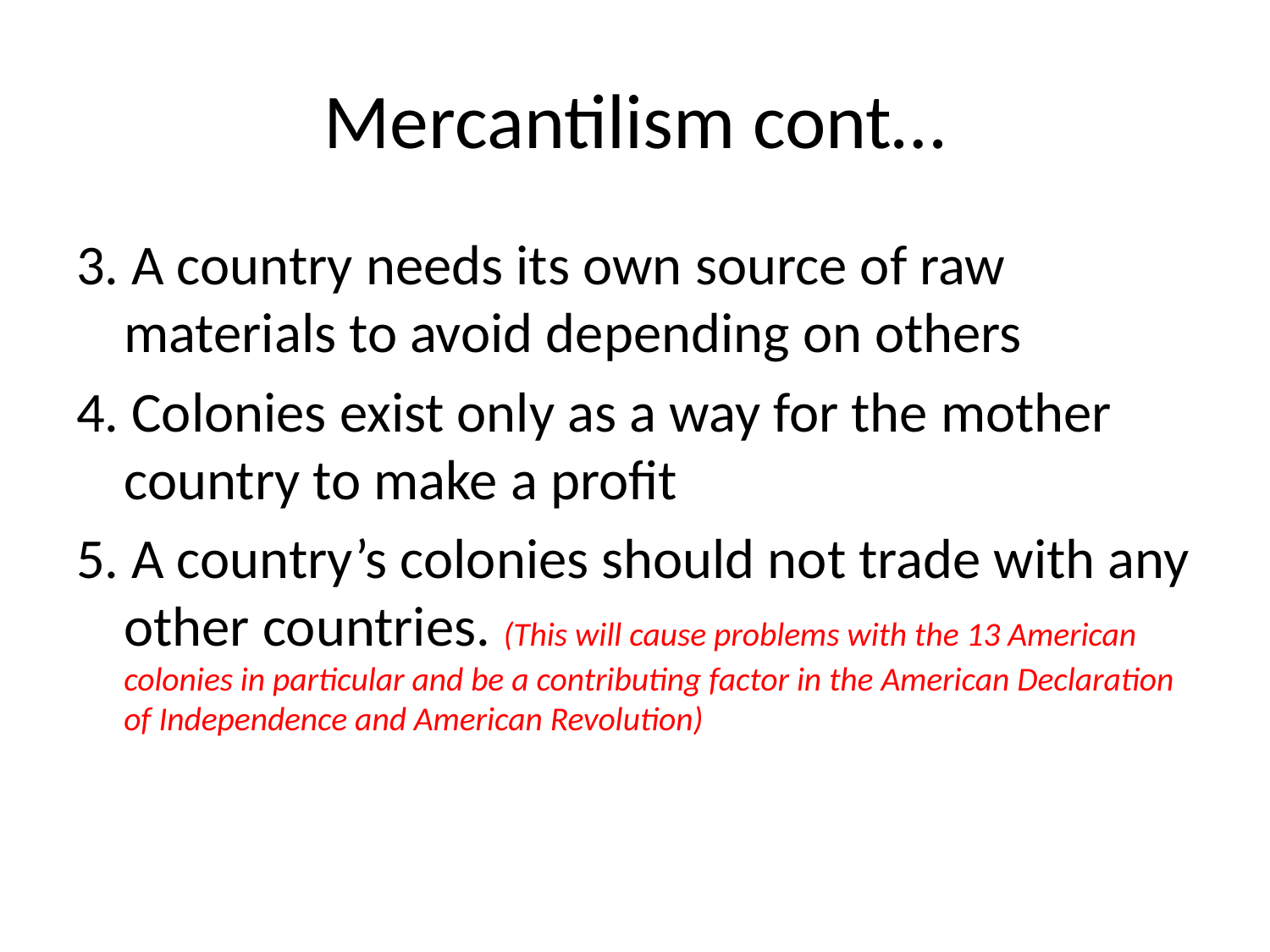

# Mercantilism cont…
3. A country needs its own source of raw materials to avoid depending on others
4. Colonies exist only as a way for the mother country to make a profit
5. A country’s colonies should not trade with any other countries. (This will cause problems with the 13 American colonies in particular and be a contributing factor in the American Declaration of Independence and American Revolution)